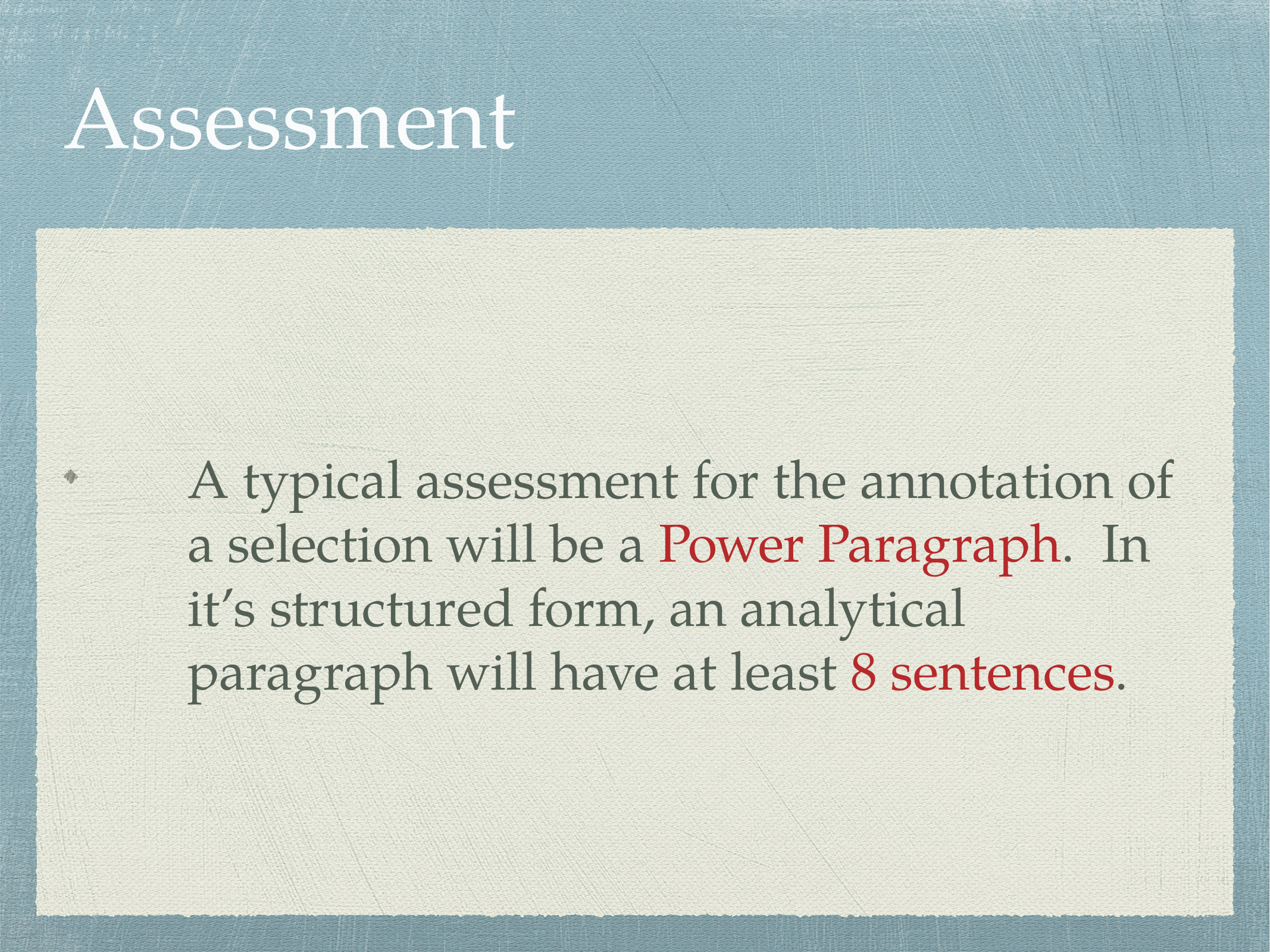

# Assessment
A typical assessment for the annotation of a selection will be a Power Paragraph.  In it’s structured form, an analytical paragraph will have at least 8 sentences.